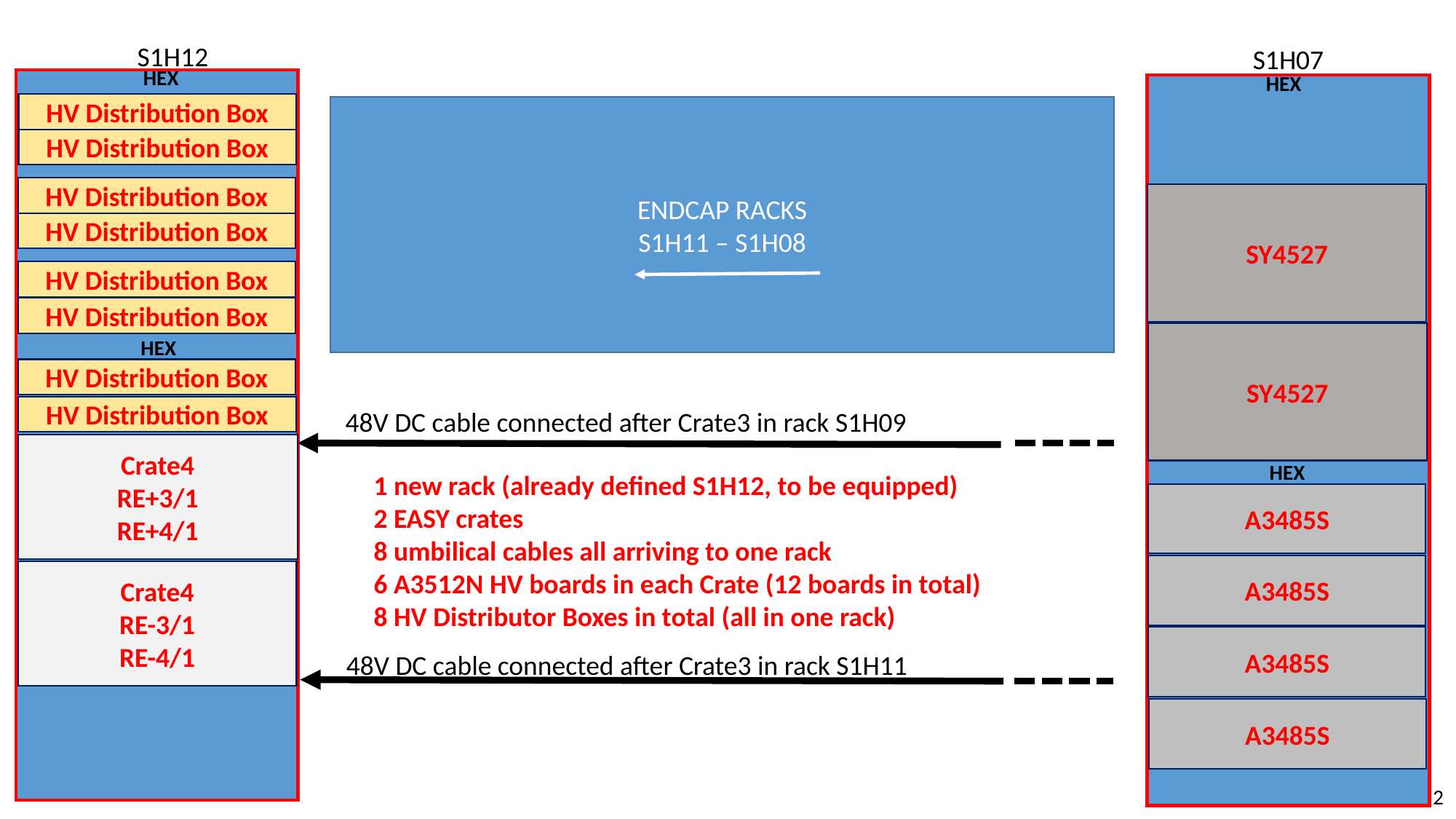

S1H12
HEX

HV Distribution Box
HV Distribution Box
HV Distribution Box
HV Distribution Box
HV Distribution Box
HV Distribution Box
HEX
HV Distribution Box
HV Distribution Box
Crate4
RE+3/1
RE+4/1
Crate4
RE-3/1
RE-4/1
S1H07
HEX

SY4527
SY4527
HEX
A3485S
A3485S
A3485S
A3485S
ENDCAP RACKS
S1H11 – S1H08
48V DC cable connected after Crate3 in rack S1H09
1 new rack (already defined S1H12, to be equipped)
2 EASY crates
8 umbilical cables all arriving to one rack
6 A3512N HV boards in each Crate (12 boards in total)
8 HV Distributor Boxes in total (all in one rack)
48V DC cable connected after Crate3 in rack S1H11
2